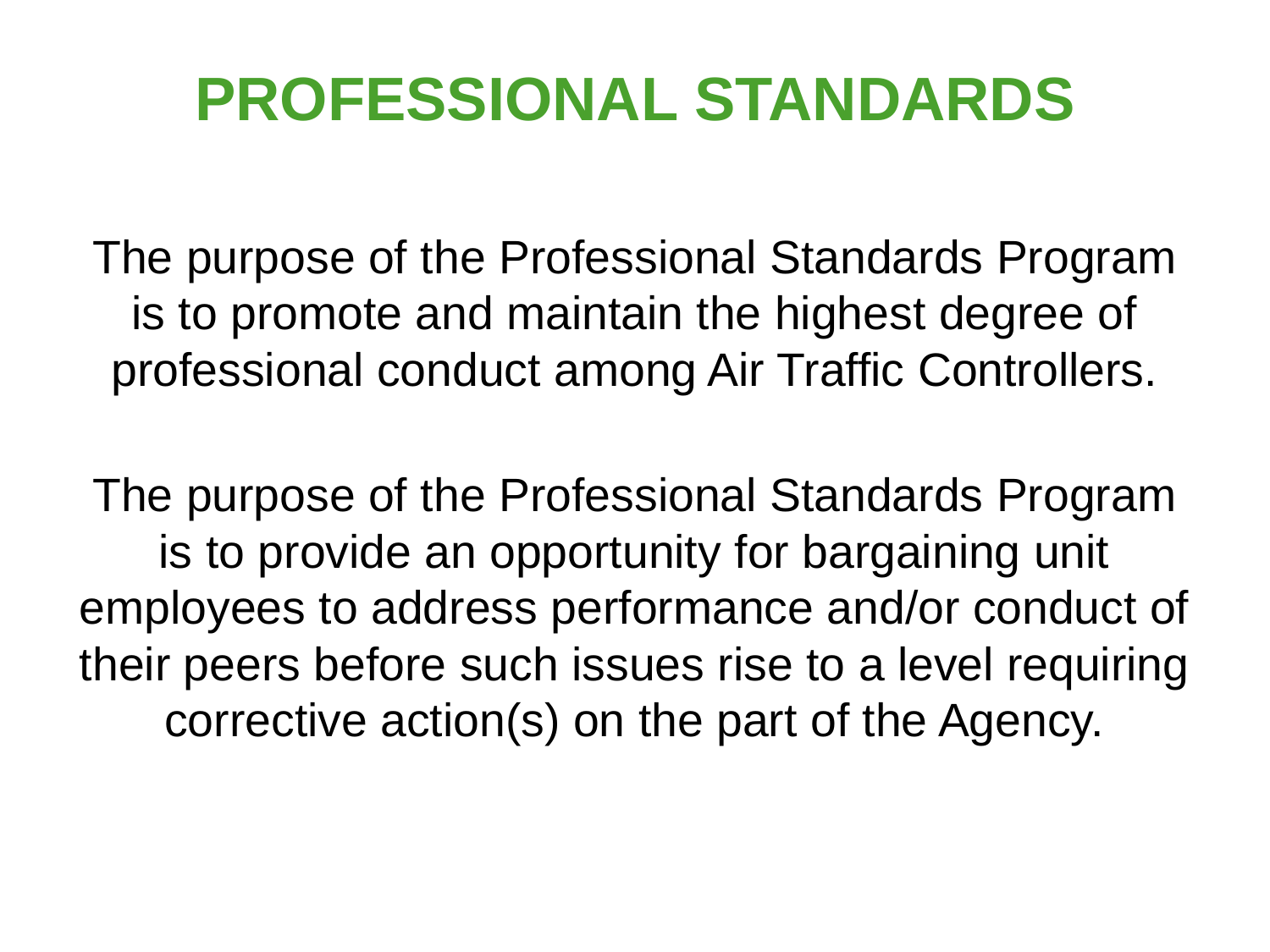

# PROFESSIONAL STANDARDS
The purpose of the Professional Standards Program is to promote and maintain the highest degree of professional conduct among Air Traffic Controllers.

The purpose of the Professional Standards Program is to provide an opportunity for bargaining unit employees to address performance and/or conduct of their peers before such issues rise to a level requiring corrective action(s) on the part of the Agency.